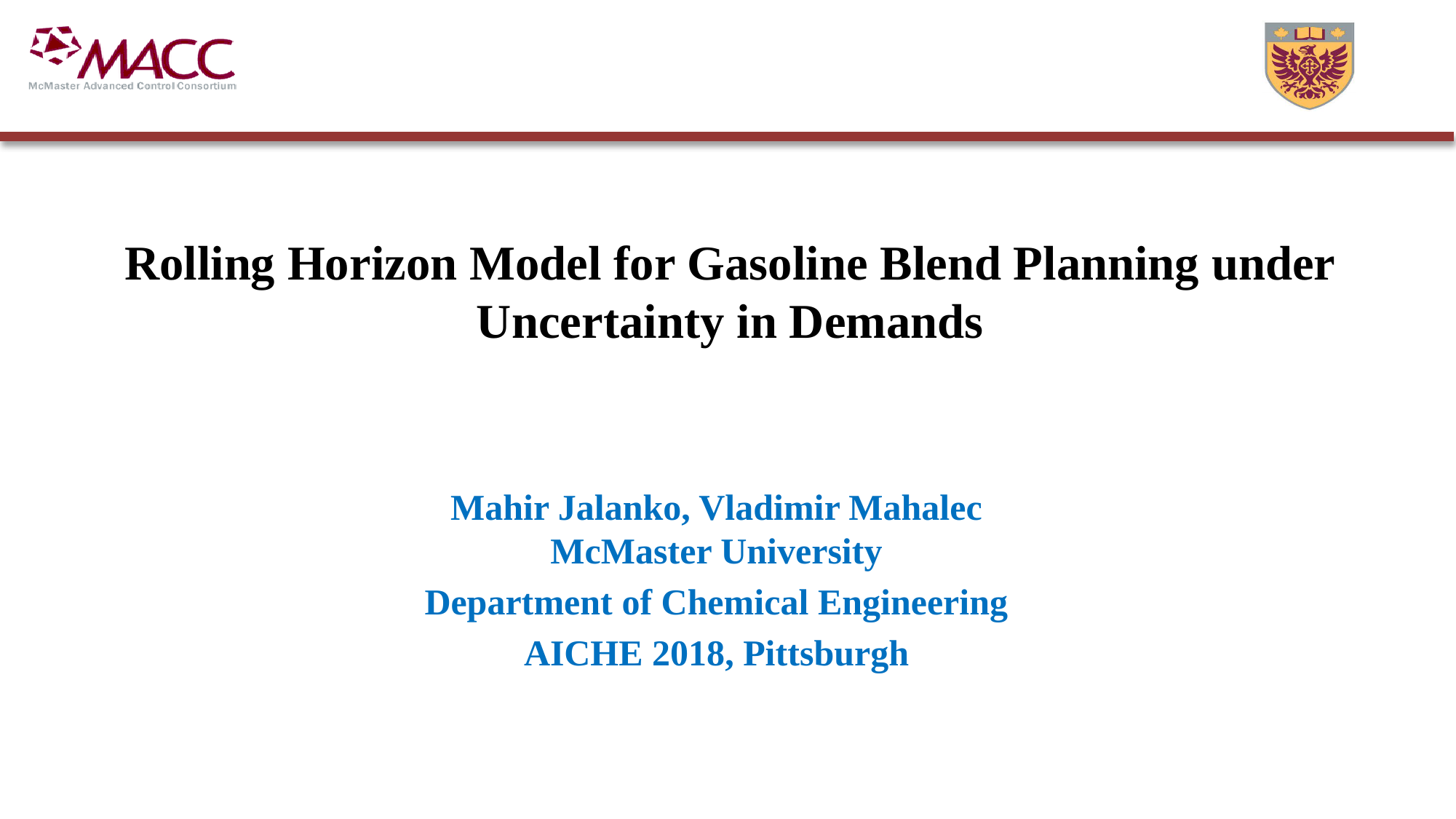

# Rolling Horizon Model for Gasoline Blend Planning under Uncertainty in Demands
Mahir Jalanko, Vladimir Mahalec
McMaster University
Department of Chemical Engineering
AICHE 2018, Pittsburgh